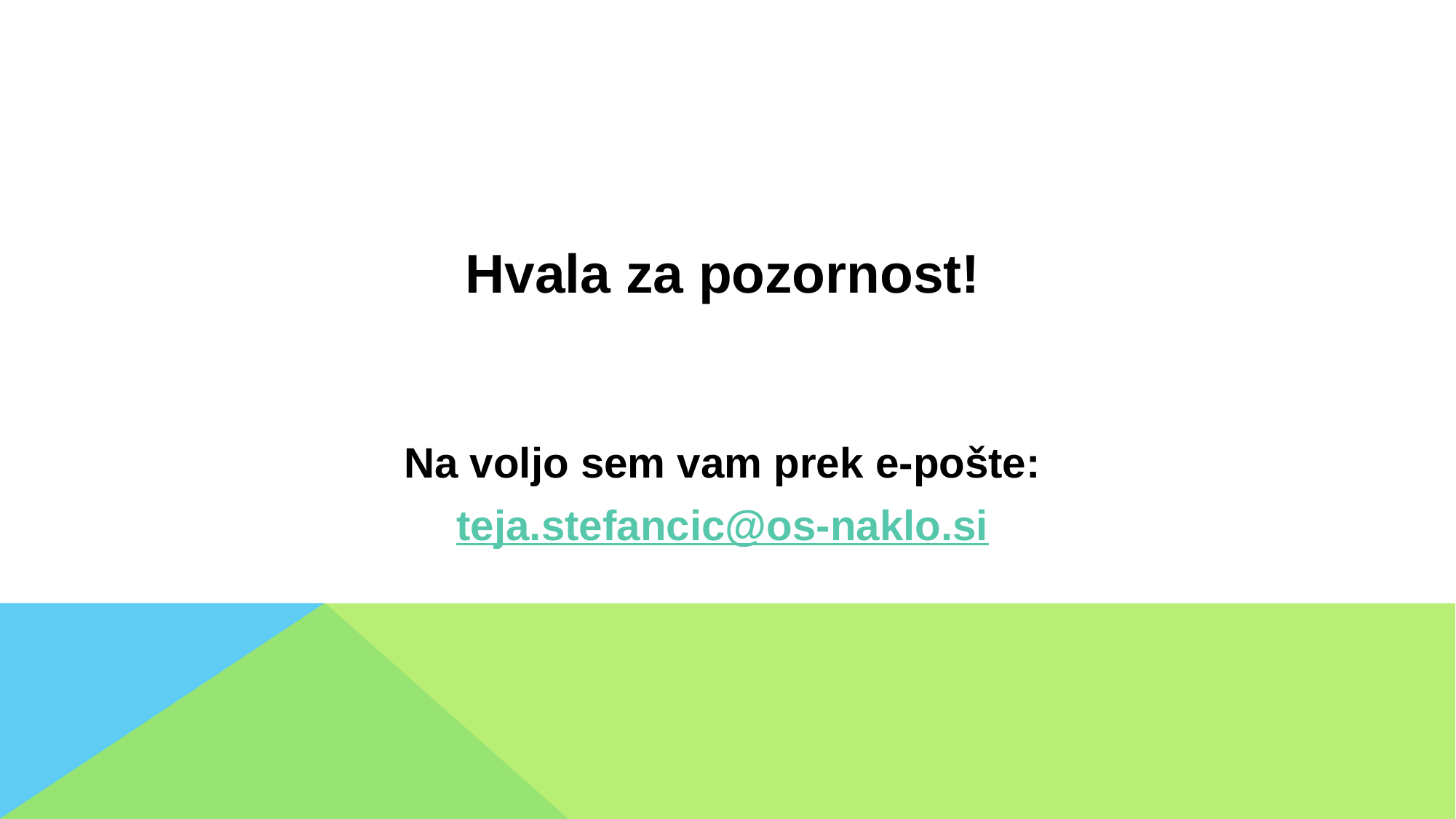

Hvala za pozornost!

Na voljo sem vam prek e-pošte:
teja.stefancic@os-naklo.si